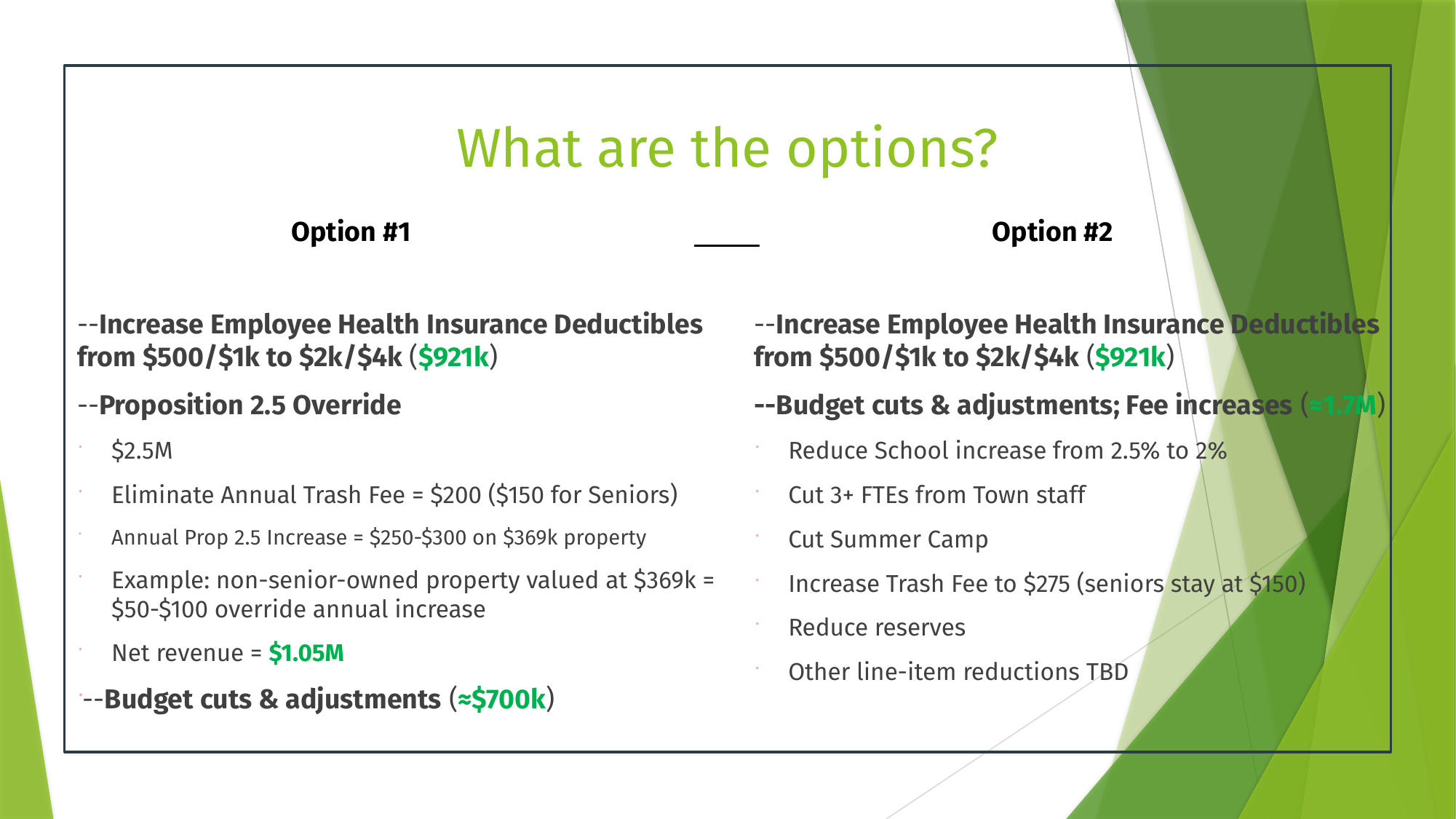

# What are the options?
Option #1
Option #2
--Increase Employee Health Insurance Deductibles from $500/$1k to $2k/$4k ($921k)
--Proposition 2.5 Override
$2.5M
Eliminate Annual Trash Fee = $200 ($150 for Seniors)
Annual Prop 2.5 Increase = $250-$300 on $369k property
Example: non-senior-owned property valued at $369k = $50-$100 override annual increase
Net revenue = $1.05M
--Budget cuts & adjustments (≈$700k)

--Increase Employee Health Insurance Deductibles from $500/$1k to $2k/$4k ($921k)
--Budget cuts & adjustments; Fee increases (≈1.7M)
Reduce School increase from 2.5% to 2%
Cut 3+ FTEs from Town staff
Cut Summer Camp
Increase Trash Fee to $275 (seniors stay at $150)
Reduce reserves
Other line-item reductions TBD